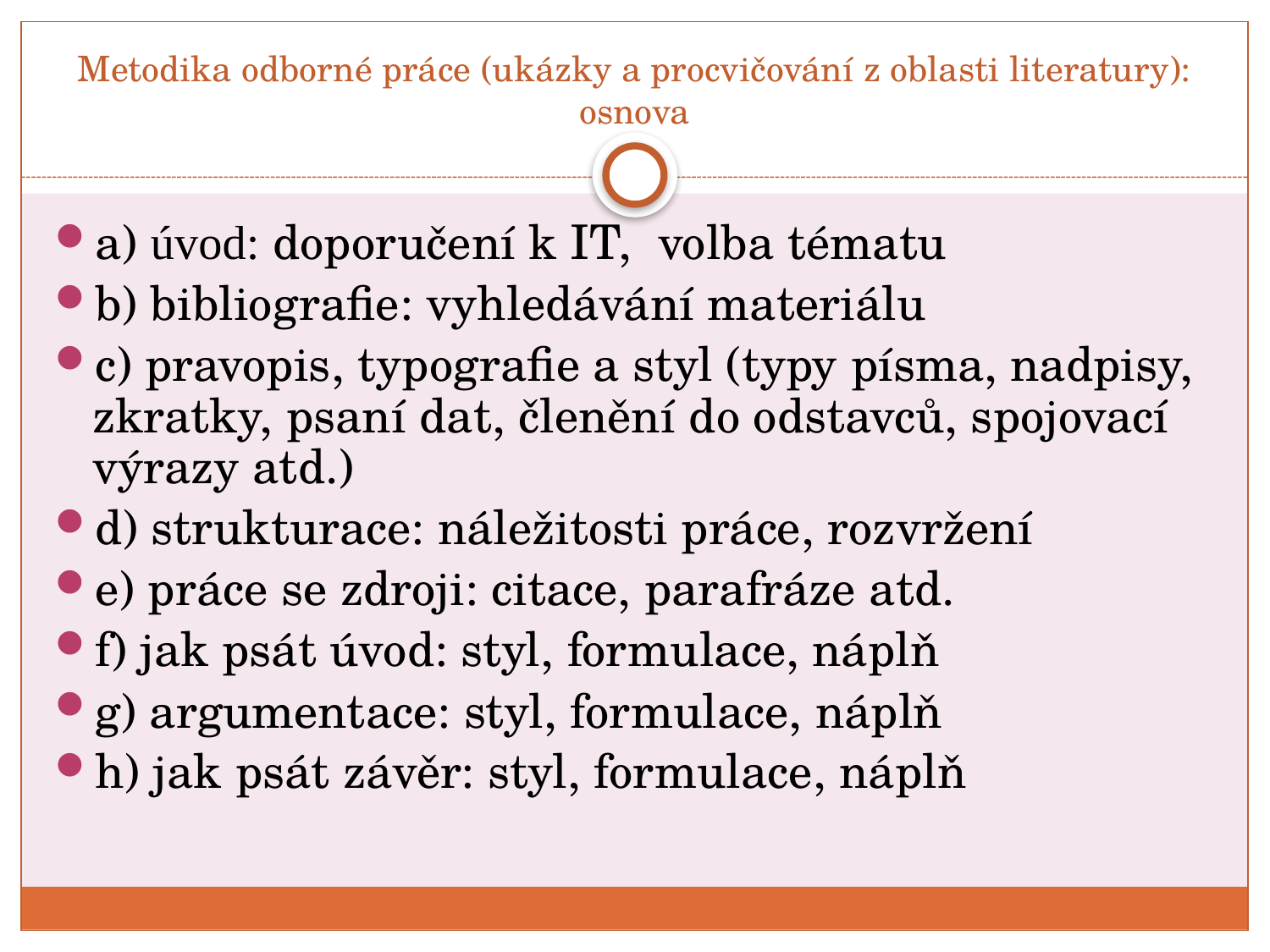

# Metodika odborné práce (ukázky a procvičování z oblasti literatury): osnova
a) úvod: doporučení k IT,  volba tématu
b) bibliografie: vyhledávání materiálu
c) pravopis, typografie a styl (typy písma, nadpisy, zkratky, psaní dat, členění do odstavců, spojovací výrazy atd.)
d) strukturace: náležitosti práce, rozvržení
e) práce se zdroji: citace, parafráze atd.
f) jak psát úvod: styl, formulace, náplň
g) argumentace: styl, formulace, náplň
h) jak psát závěr: styl, formulace, náplň